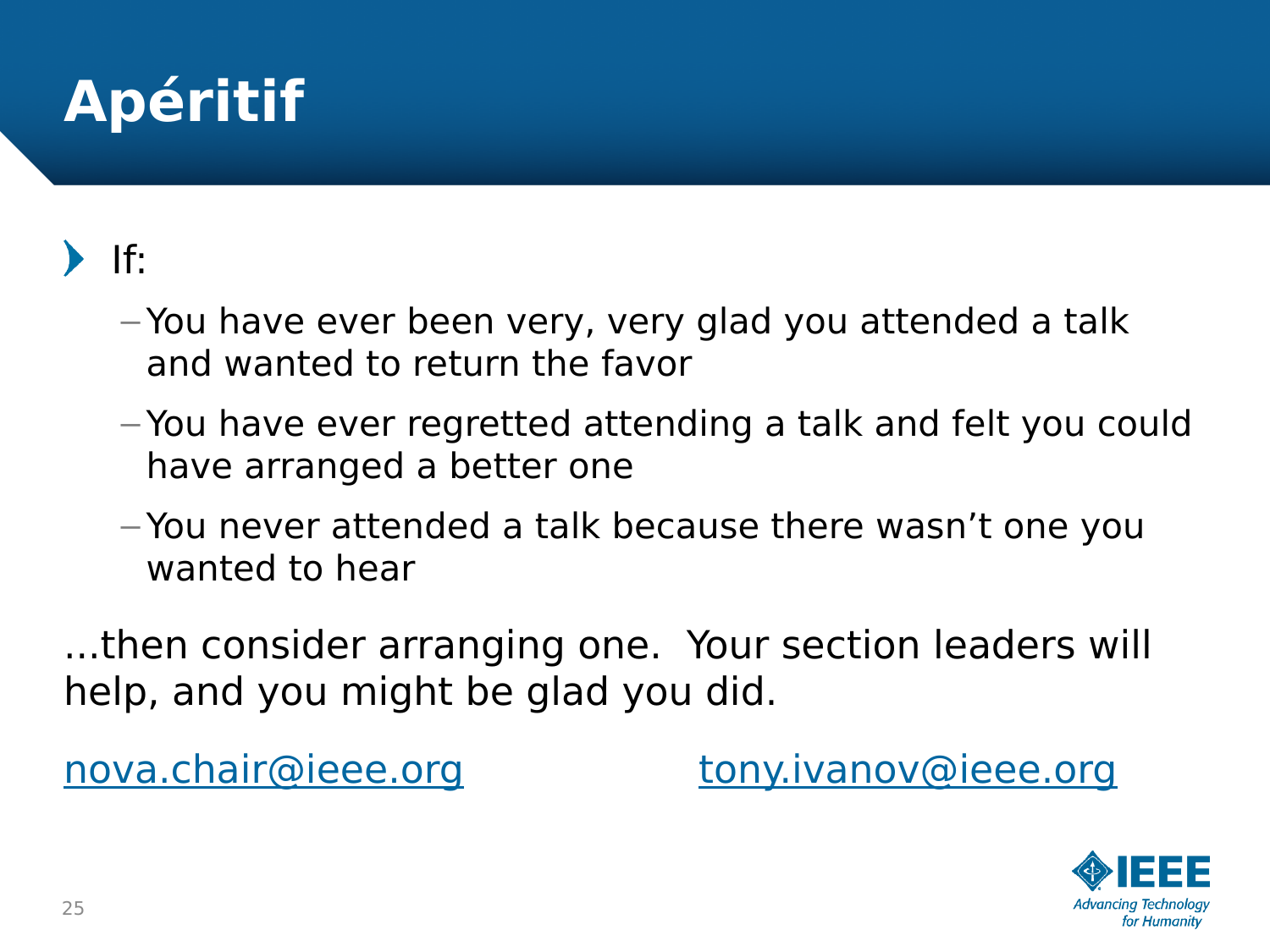

# Apéritif
If:
You have ever been very, very glad you attended a talk and wanted to return the favor
You have ever regretted attending a talk and felt you could have arranged a better one
You never attended a talk because there wasn’t one you wanted to hear
...then consider arranging one.  Your section leaders will help, and you might be glad you did.
nova.chair@ieee.org		tony.ivanov@ieee.org
25